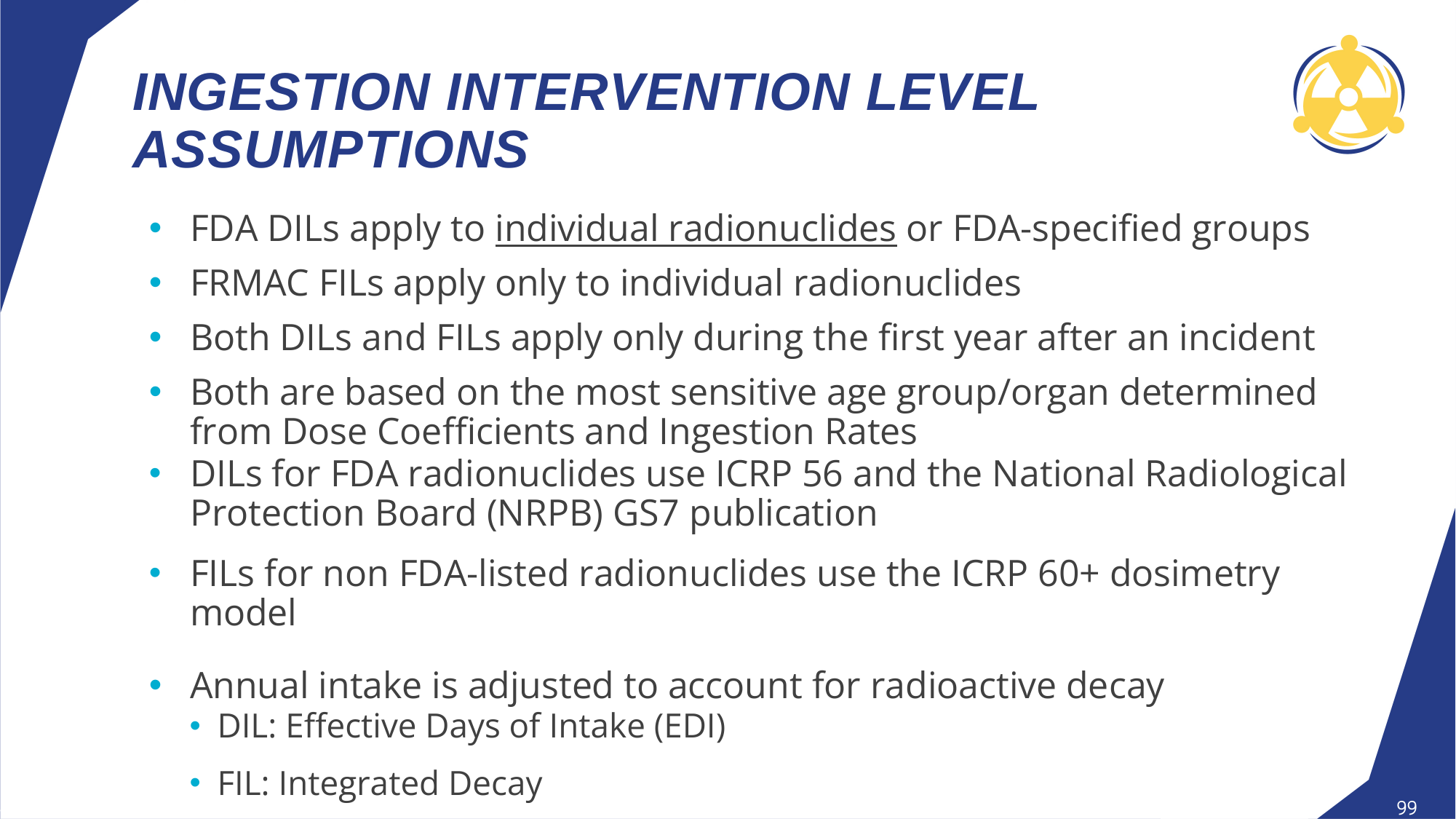

# Ingestion Intervention Level Assumptions
FDA DILs apply to individual radionuclides or FDA-specified groups
FRMAC FILs apply only to individual radionuclides
Both DILs and FILs apply only during the first year after an incident
Both are based on the most sensitive age group/organ determined from Dose Coefficients and Ingestion Rates
DILs for FDA radionuclides use ICRP 56 and the National Radiological Protection Board (NRPB) GS7 publication
FILs for non FDA-listed radionuclides use the ICRP 60+ dosimetry model
Annual intake is adjusted to account for radioactive decay
DIL: Effective Days of Intake (EDI)
FIL: Integrated Decay

4/28/2025
99